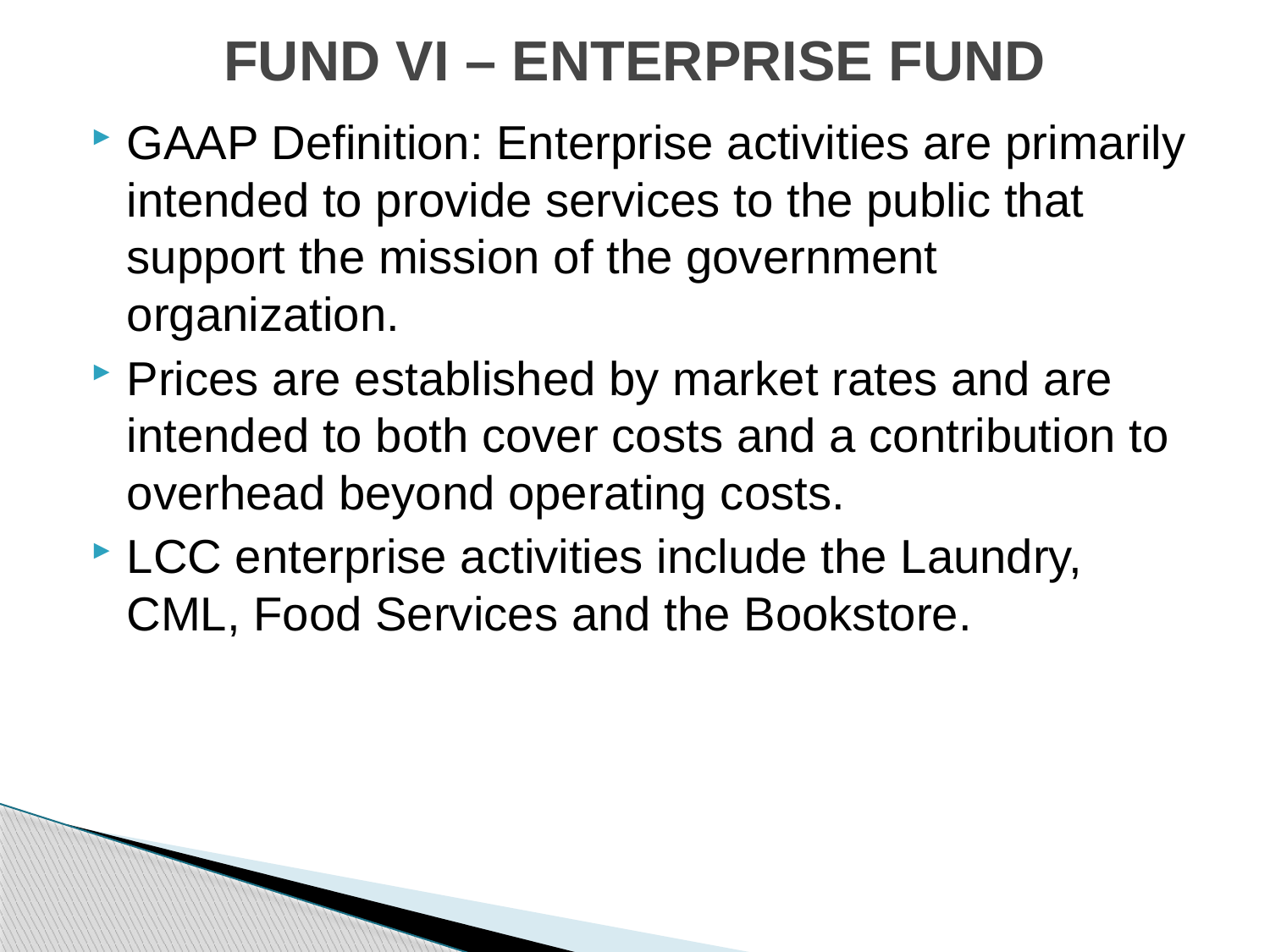

# FUND VI – ENTERPRISE FUND
GAAP Definition: Enterprise activities are primarily intended to provide services to the public that support the mission of the government organization.
Prices are established by market rates and are intended to both cover costs and a contribution to overhead beyond operating costs.
LCC enterprise activities include the Laundry, CML, Food Services and the Bookstore.